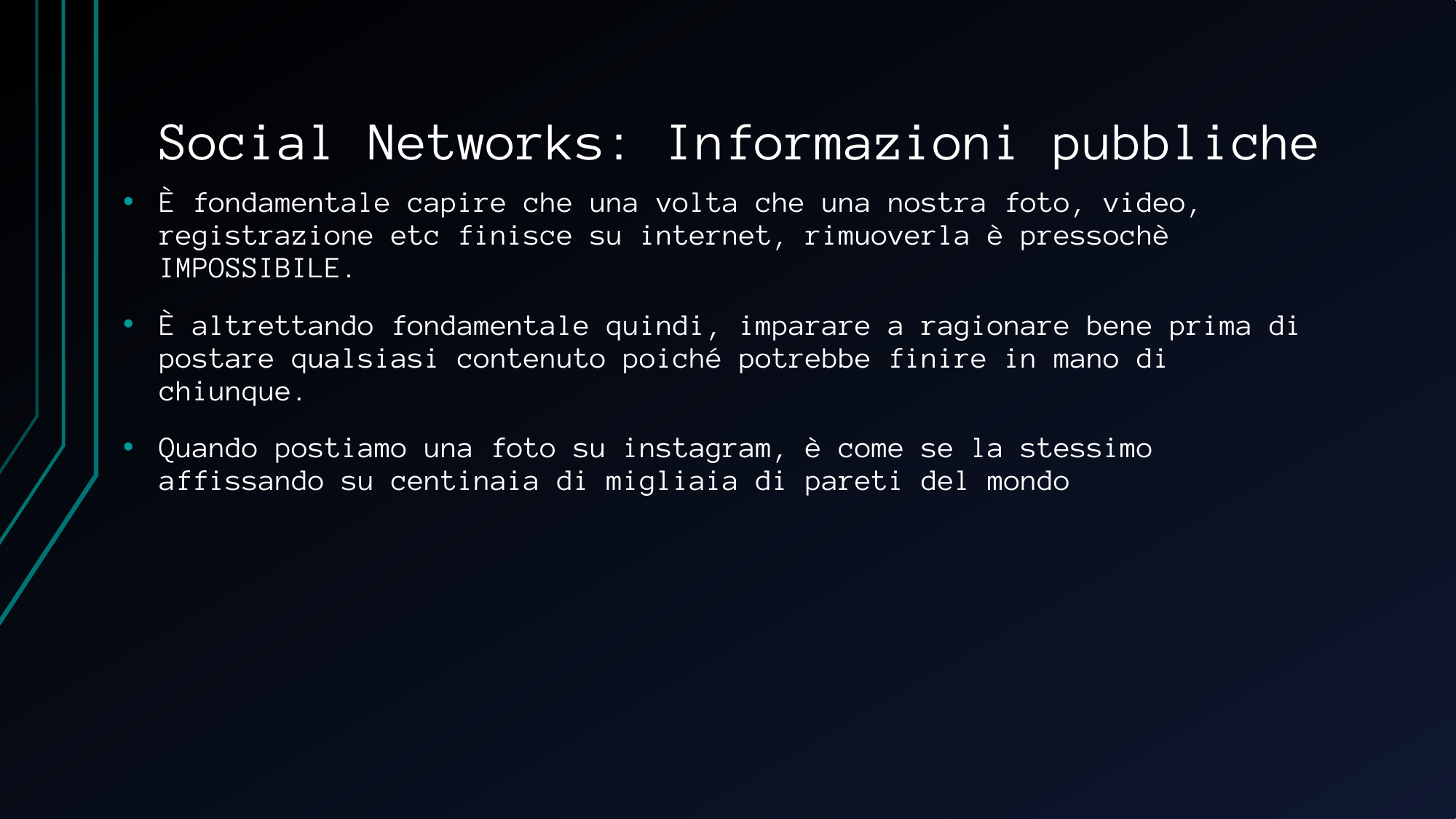

# Social Networks: Informazioni pubbliche
È fondamentale capire che una volta che una nostra foto, video, registrazione etc finisce su internet, rimuoverla è pressochè IMPOSSIBILE.
È altrettando fondamentale quindi, imparare a ragionare bene prima di postare qualsiasi contenuto poiché potrebbe finire in mano di chiunque.
Quando postiamo una foto su instagram, è come se la stessimo affissando su centinaia di migliaia di pareti del mondo